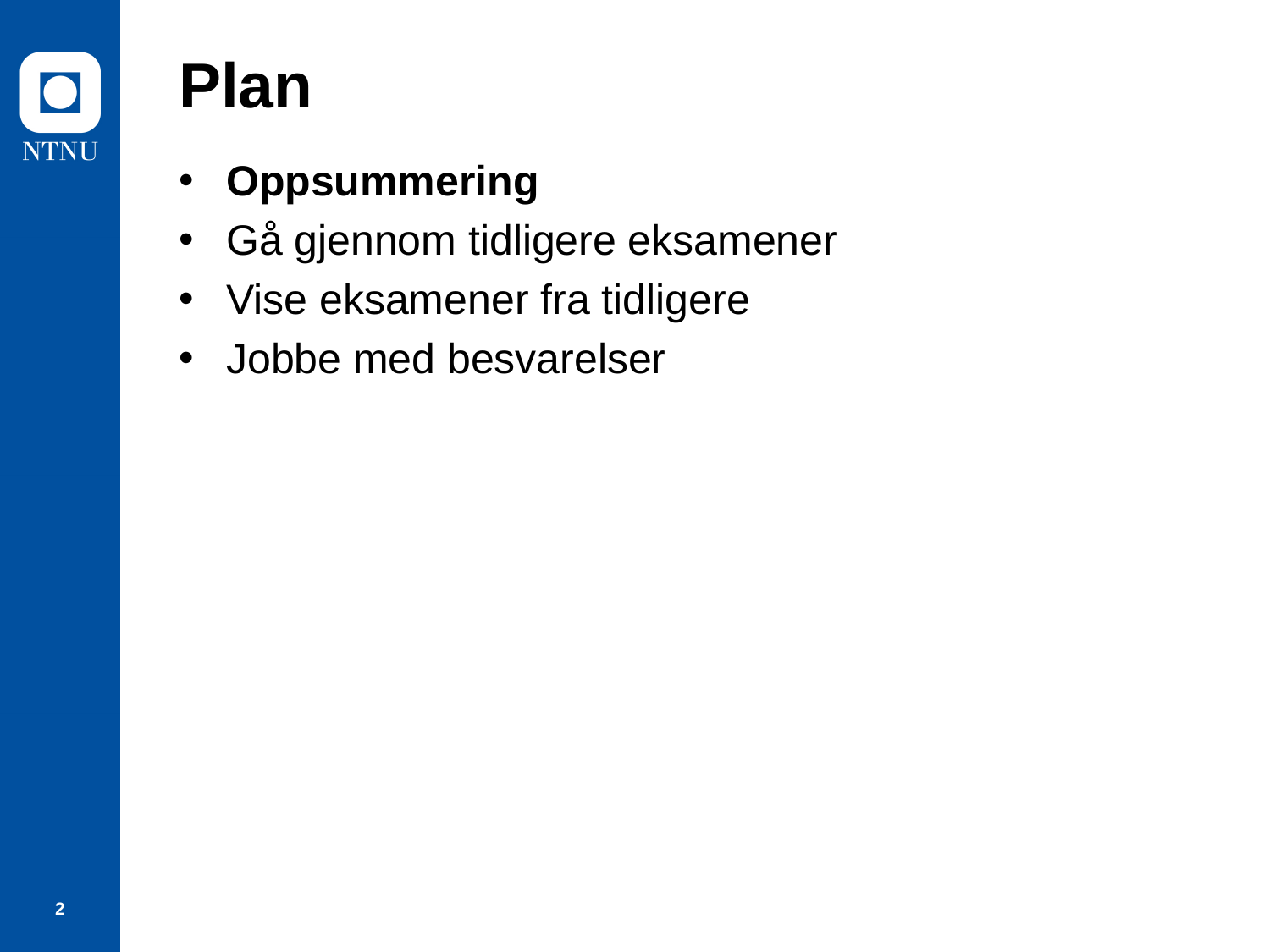

# Plan
Oppsummering
Gå gjennom tidligere eksamener
Vise eksamener fra tidligere
Jobbe med besvarelser